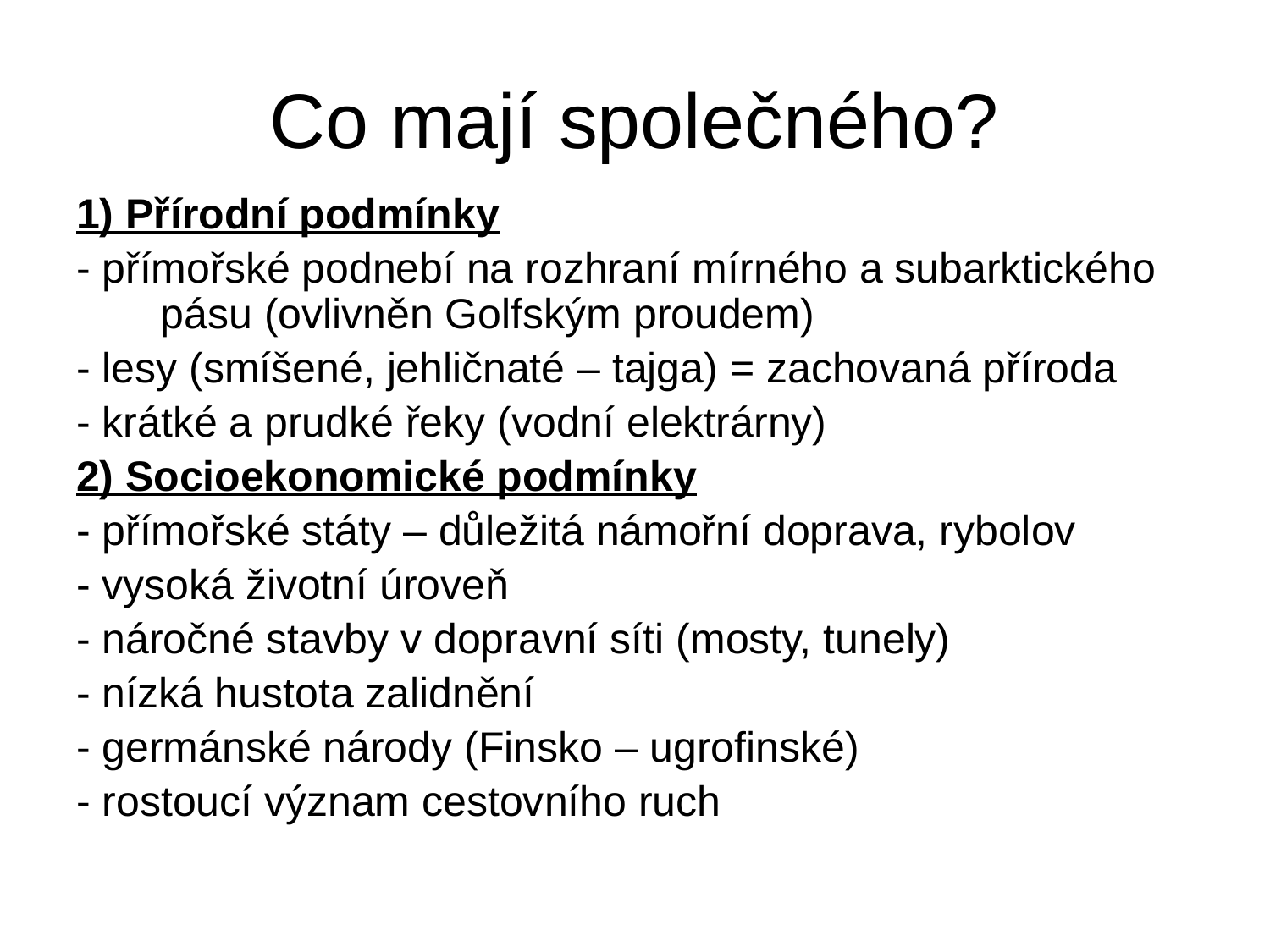

# Co mají společného?
1) Přírodní podmínky
- přímořské podnebí na rozhraní mírného a subarktického pásu (ovlivněn Golfským proudem)
- lesy (smíšené, jehličnaté – tajga) = zachovaná příroda
- krátké a prudké řeky (vodní elektrárny)
2) Socioekonomické podmínky
- přímořské státy – důležitá námořní doprava, rybolov
- vysoká životní úroveň
- náročné stavby v dopravní síti (mosty, tunely)
- nízká hustota zalidnění
- germánské národy (Finsko – ugrofinské)
- rostoucí význam cestovního ruch